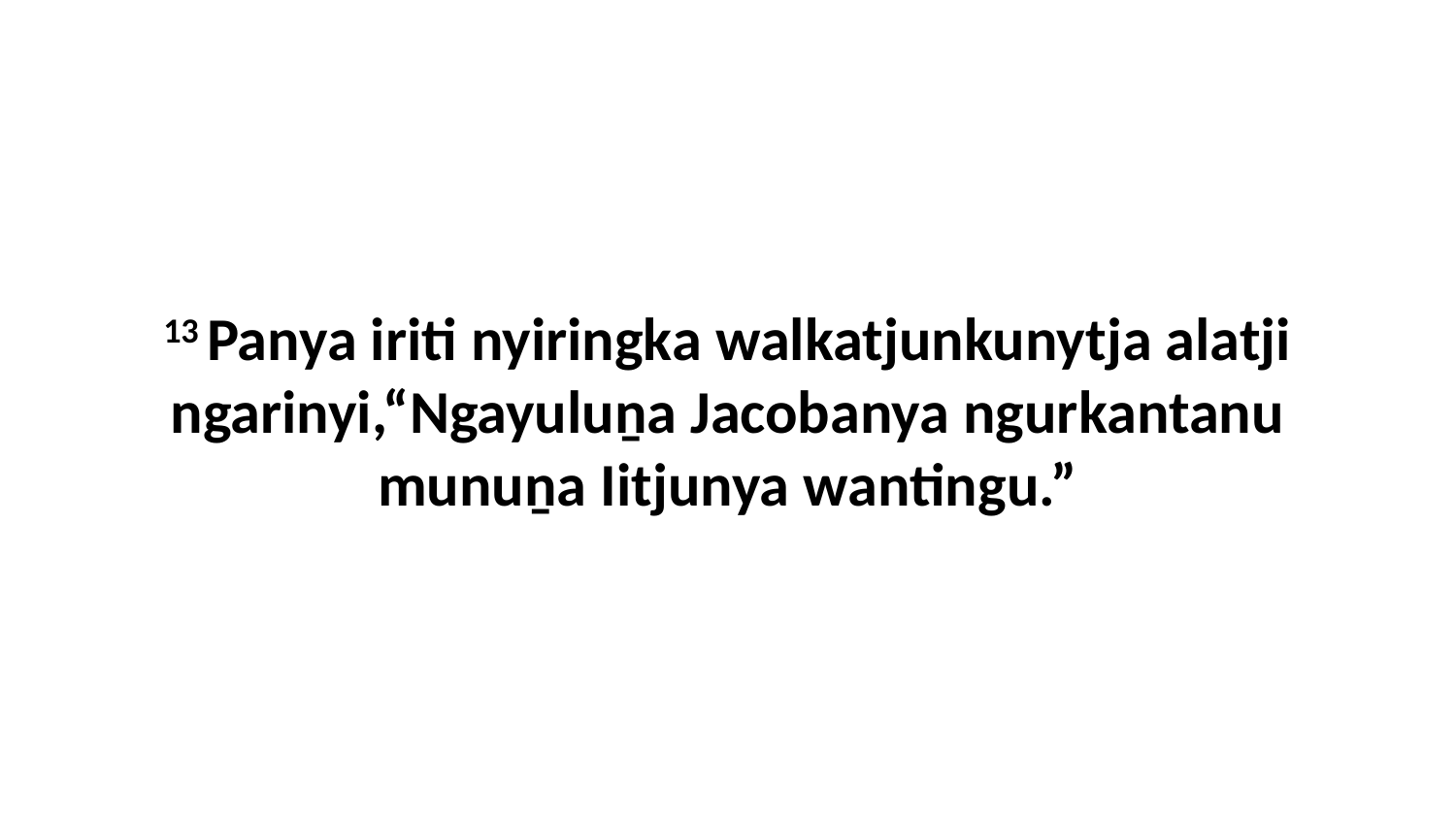

13 Panya iriti nyiringka walkatjunkunytja alatji ngarinyi,“Ngayuluṉa Jacobanya ngurkantanu munuṉa Iitjunya wantingu.”